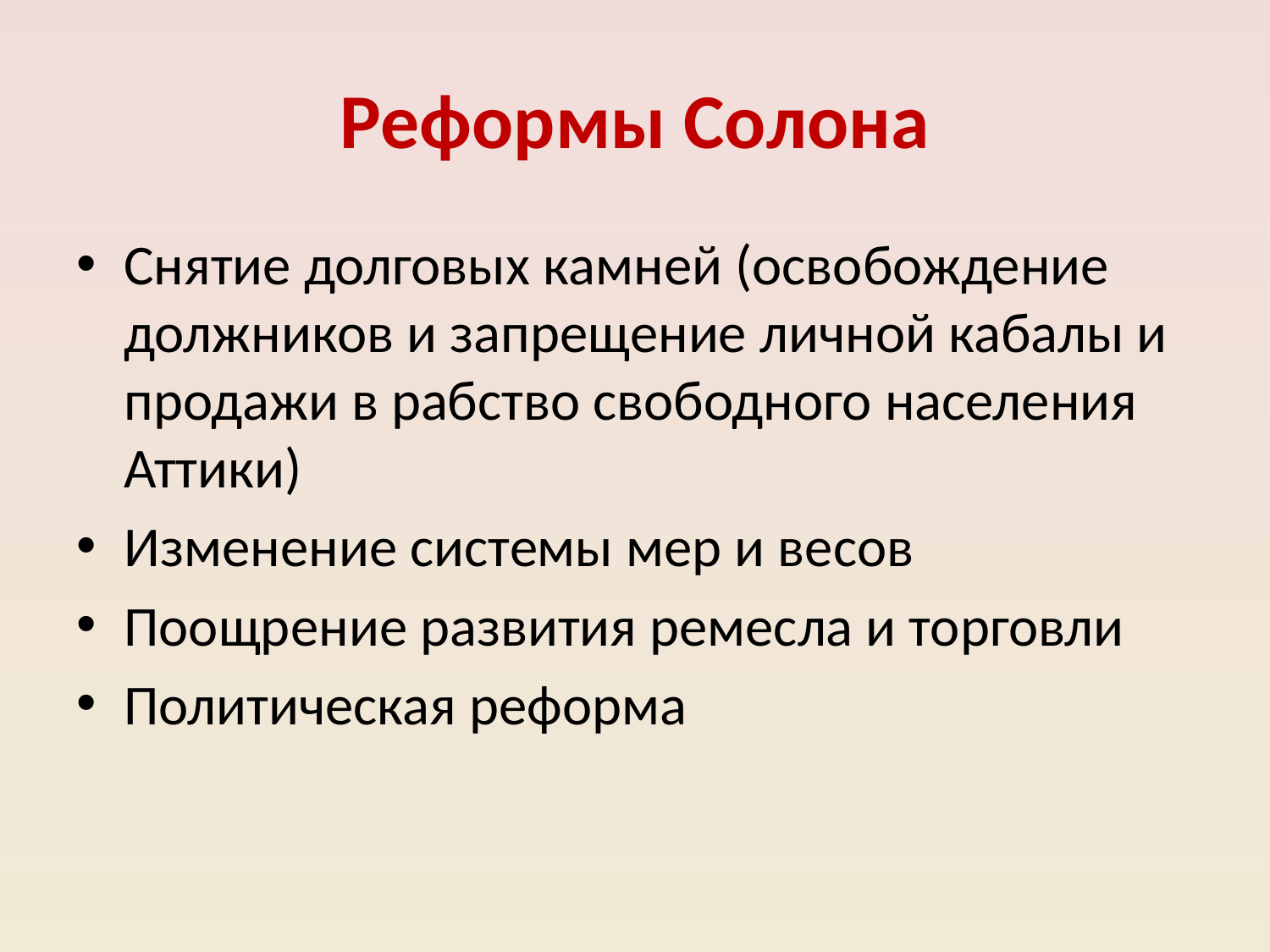

# Реформы Солона
Снятие долговых камней (освобождение должников и запрещение личной кабалы и продажи в рабство свободного населения Аттики)
Изменение системы мер и весов
Поощрение развития ремесла и торговли
Политическая реформа